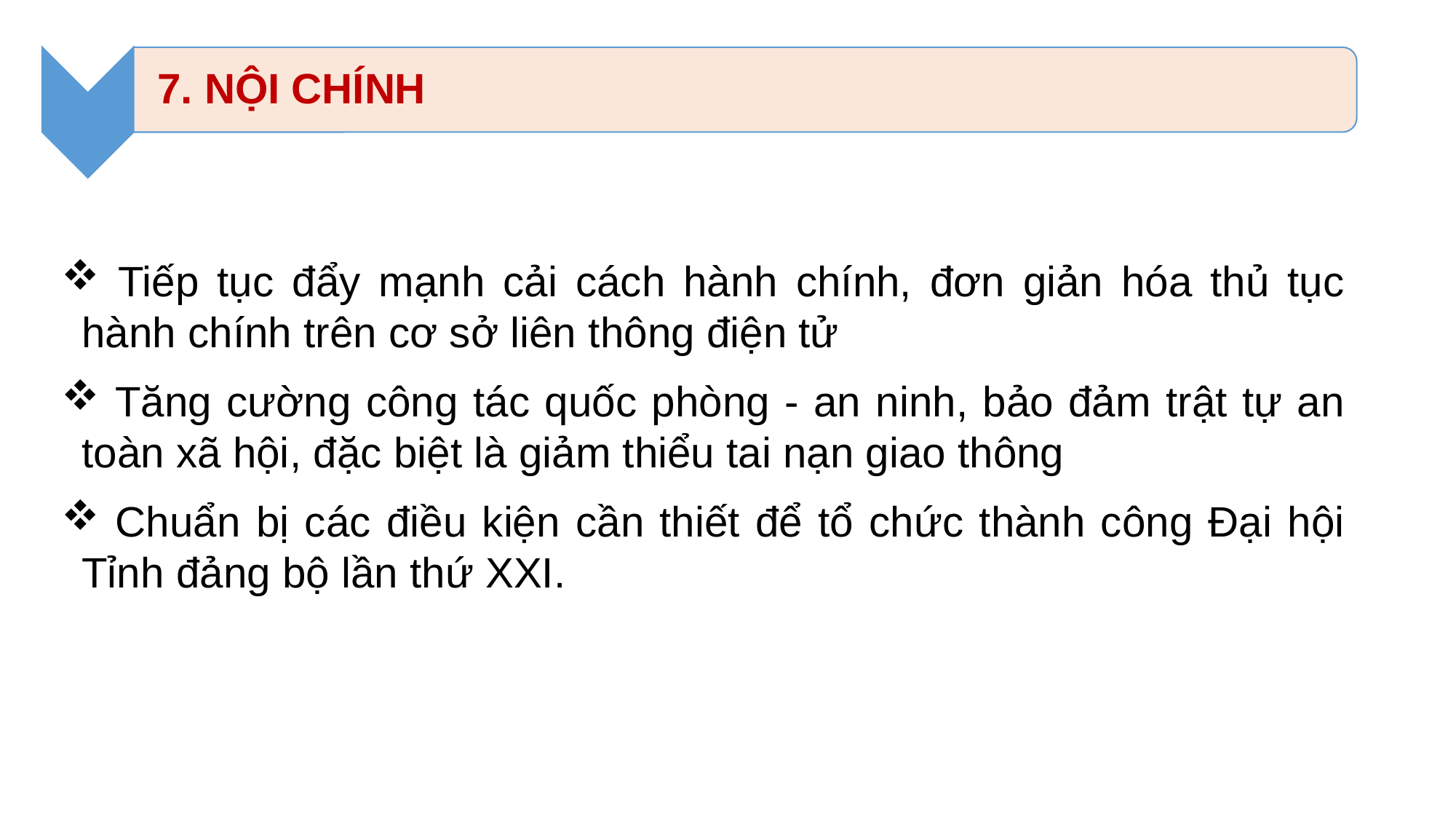

7. NỘI CHÍNH
 Tiếp tục đẩy mạnh cải cách hành chính, đơn giản hóa thủ tục hành chính trên cơ sở liên thông điện tử
 Tăng cường công tác quốc phòng - an ninh, bảo đảm trật tự an toàn xã hội, đặc biệt là giảm thiểu tai nạn giao thông
 Chuẩn bị các điều kiện cần thiết để tổ chức thành công Đại hội Tỉnh đảng bộ lần thứ XXI.